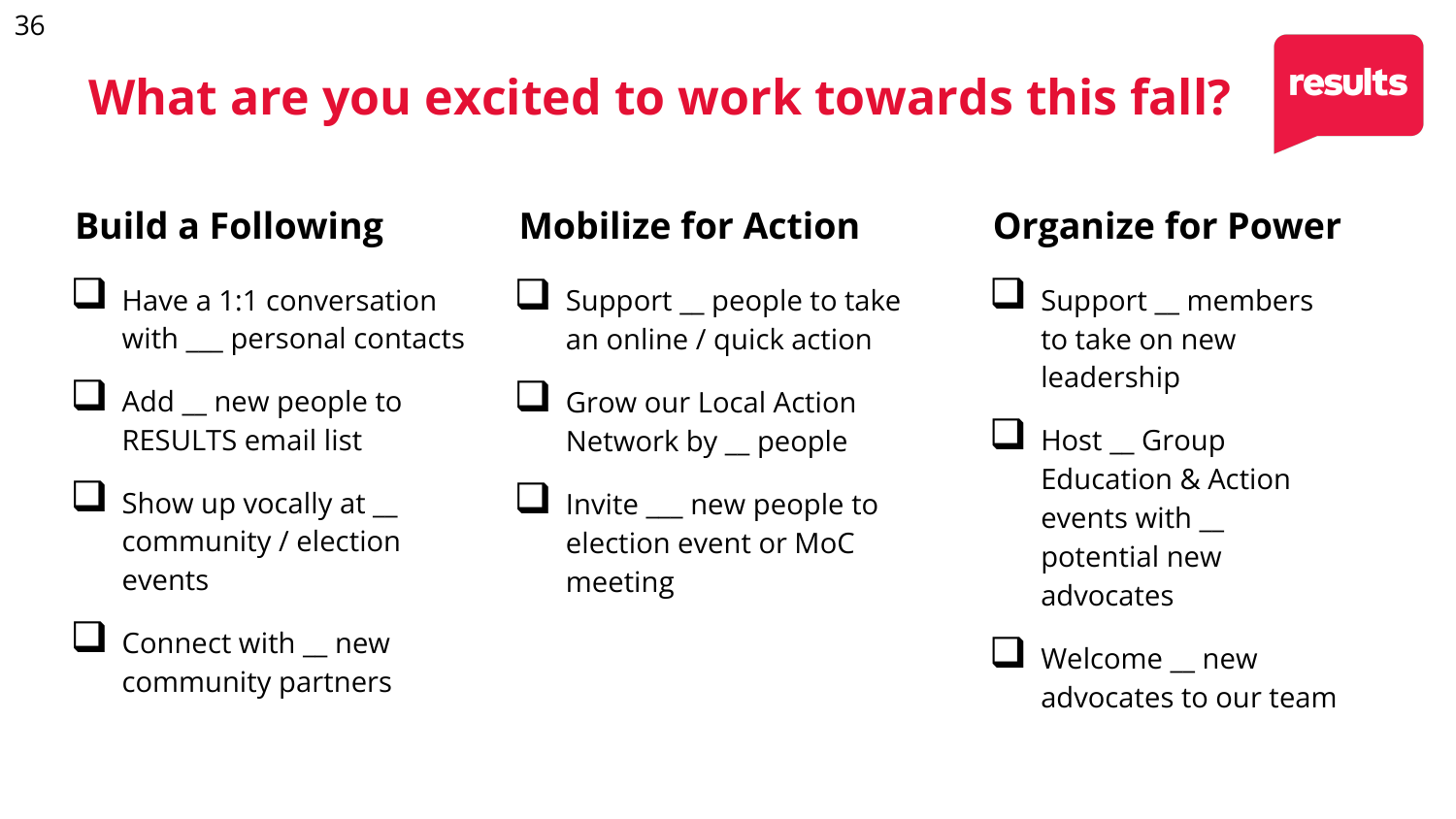

36
What are you excited to work towards this fall?
Build a Following
Mobilize for Action
Organize for Power

Have a 1:1 conversation with ___ personal contacts
Add __ new people to RESULTS email list
Show up vocally at __ community / election events
Connect with __ new community partners

Support __ members to take on new leadership
Host __ Group Education & Action events with __ potential new advocates
Welcome __ new advocates to our team

Support __ people to take an online / quick action
Grow our Local Action Network by __ people
Invite ___ new people to election event or MoC meeting